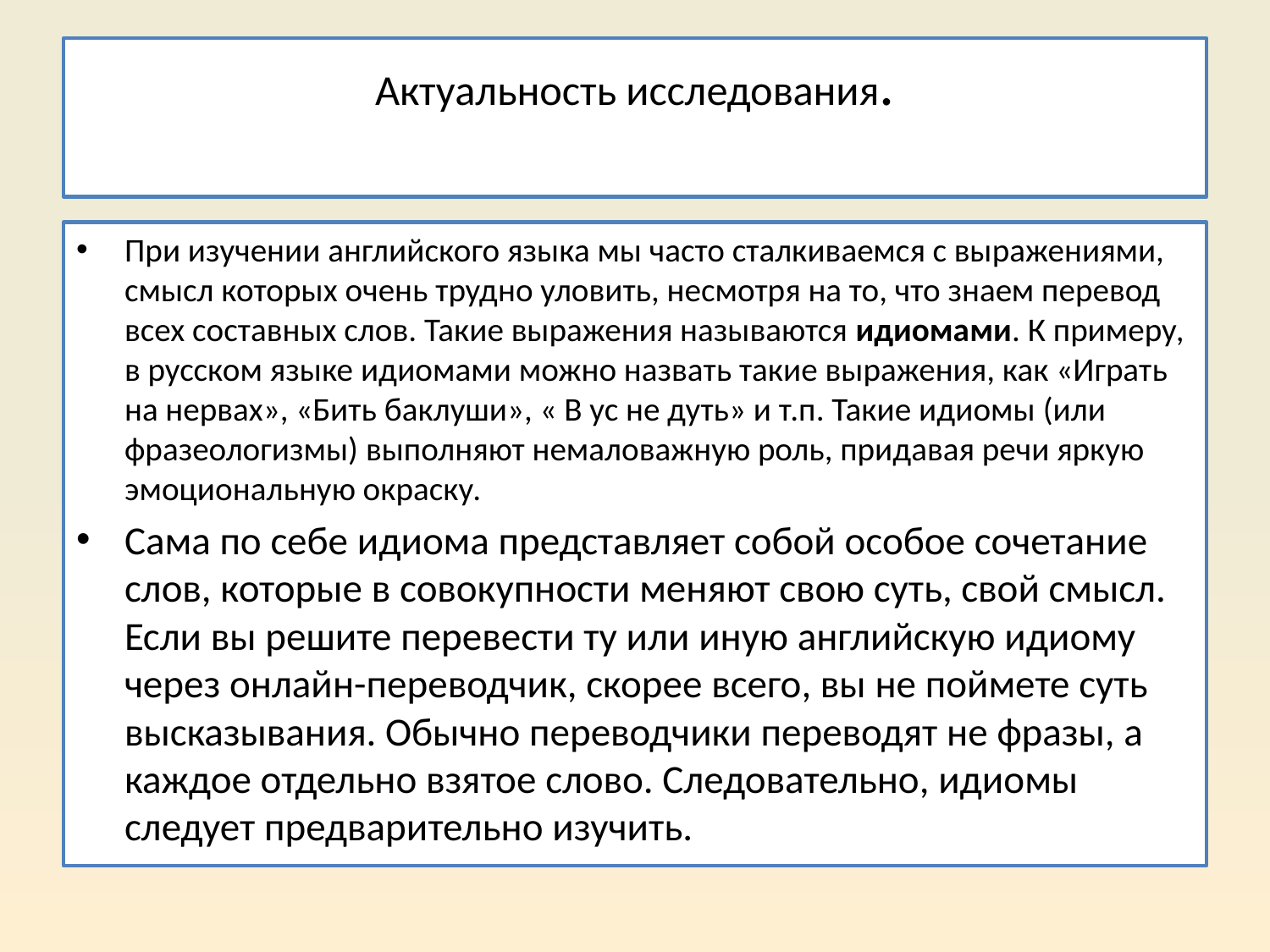

# Актуальность исследования.
При изучении английского языка мы часто сталкиваемся с выражениями, смысл которых очень трудно уловить, несмотря на то, что знаем перевод всех составных слов. Такие выражения называются идиомами. К примеру, в русском языке идиомами можно назвать такие выражения, как «Играть на нервах», «Бить баклуши», « В ус не дуть» и т.п. Такие идиомы (или фразеологизмы) выполняют немаловажную роль, придавая речи яркую эмоциональную окраску.
Сама по себе идиома представляет собой особое сочетание слов, которые в совокупности меняют свою суть, свой смысл. Если вы решите перевести ту или иную английскую идиому через онлайн-переводчик, скорее всего, вы не поймете суть высказывания. Обычно переводчики переводят не фразы, а каждое отдельно взятое слово. Следовательно, идиомы следует предварительно изучить.